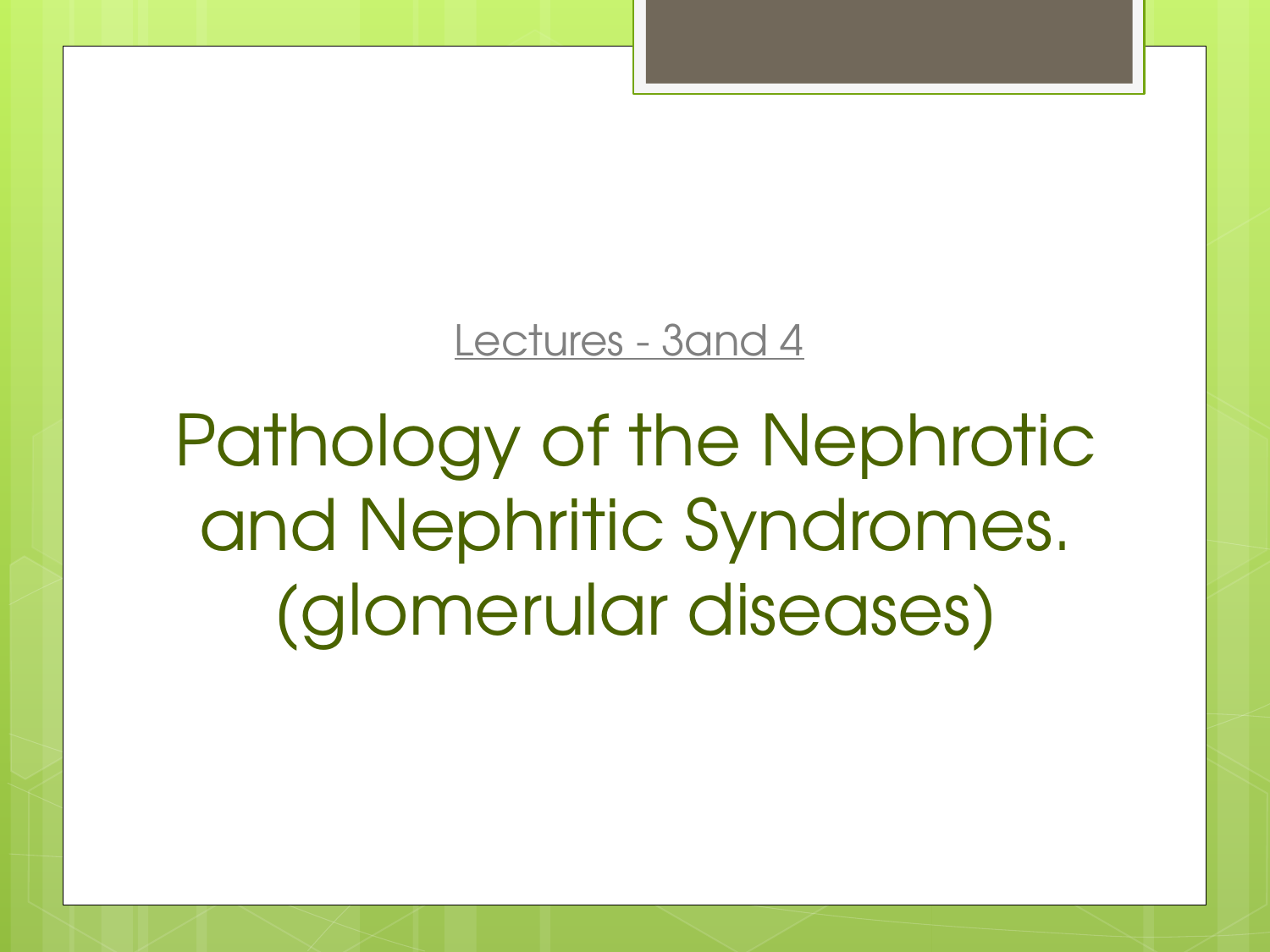

Lectures - 3and 4
# Pathology of the Nephrotic and Nephritic Syndromes. (glomerular diseases)